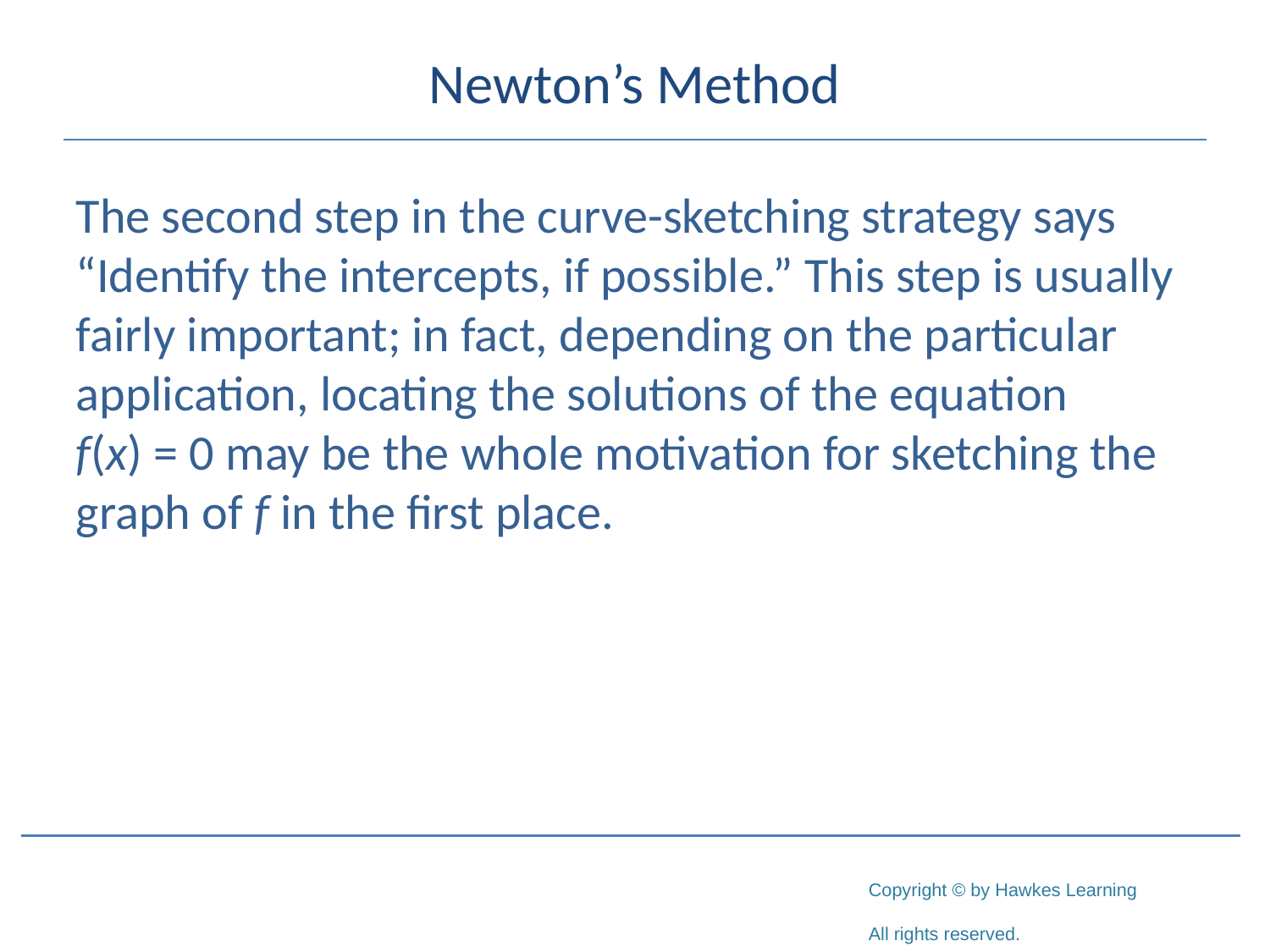

# Newton’s Method
The second step in the curve-sketching strategy says “Identify the intercepts, if possible.” This step is usually fairly important; in fact, depending on the particular application, locating the solutions of the equation         f(x) = 0 may be the whole motivation for sketching the graph of f in the first place.